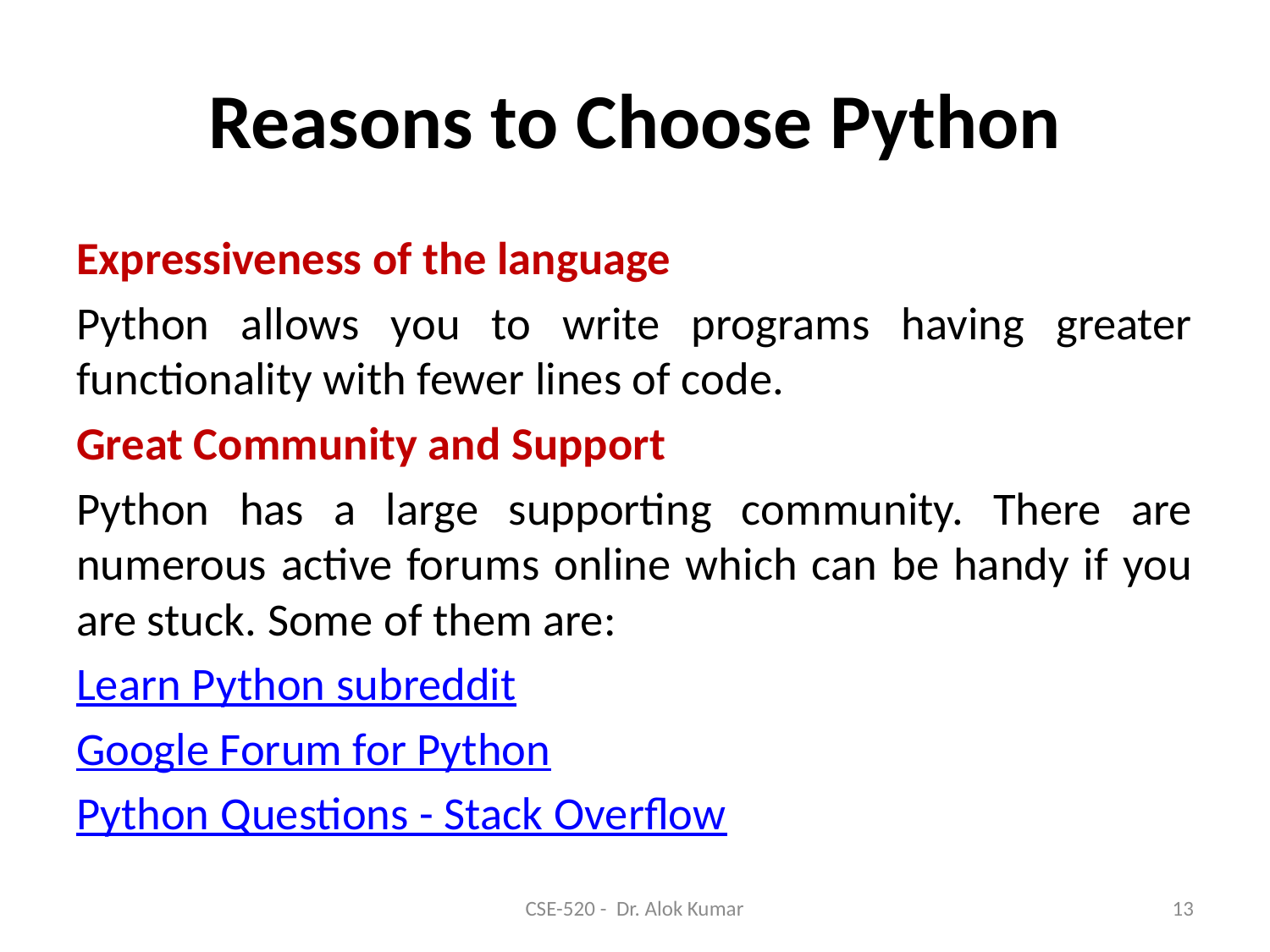

# Reasons to Choose Python
Expressiveness of the language
Python allows you to write programs having greater functionality with fewer lines of code.
Great Community and Support
Python has a large supporting community. There are numerous active forums online which can be handy if you are stuck. Some of them are:
Learn Python subreddit
Google Forum for Python
Python Questions - Stack Overflow

CSE-520 -  Dr. Alok Kumar
13